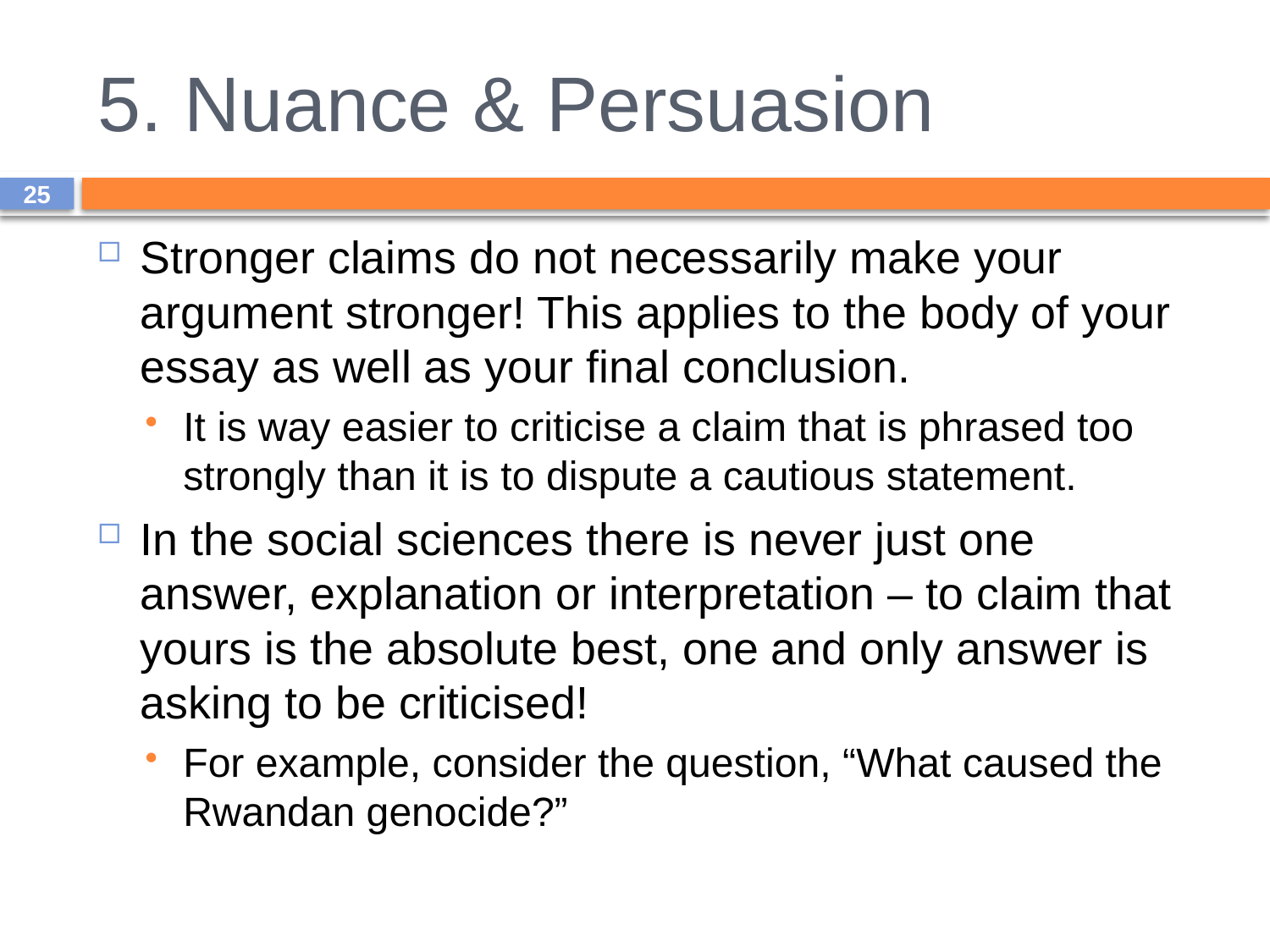

# 5. Nuance & Persuasion
25
Stronger claims do not necessarily make your argument stronger! This applies to the body of your essay as well as your final conclusion.
It is way easier to criticise a claim that is phrased too strongly than it is to dispute a cautious statement.
In the social sciences there is never just one answer, explanation or interpretation – to claim that yours is the absolute best, one and only answer is asking to be criticised!
For example, consider the question, “What caused the Rwandan genocide?”